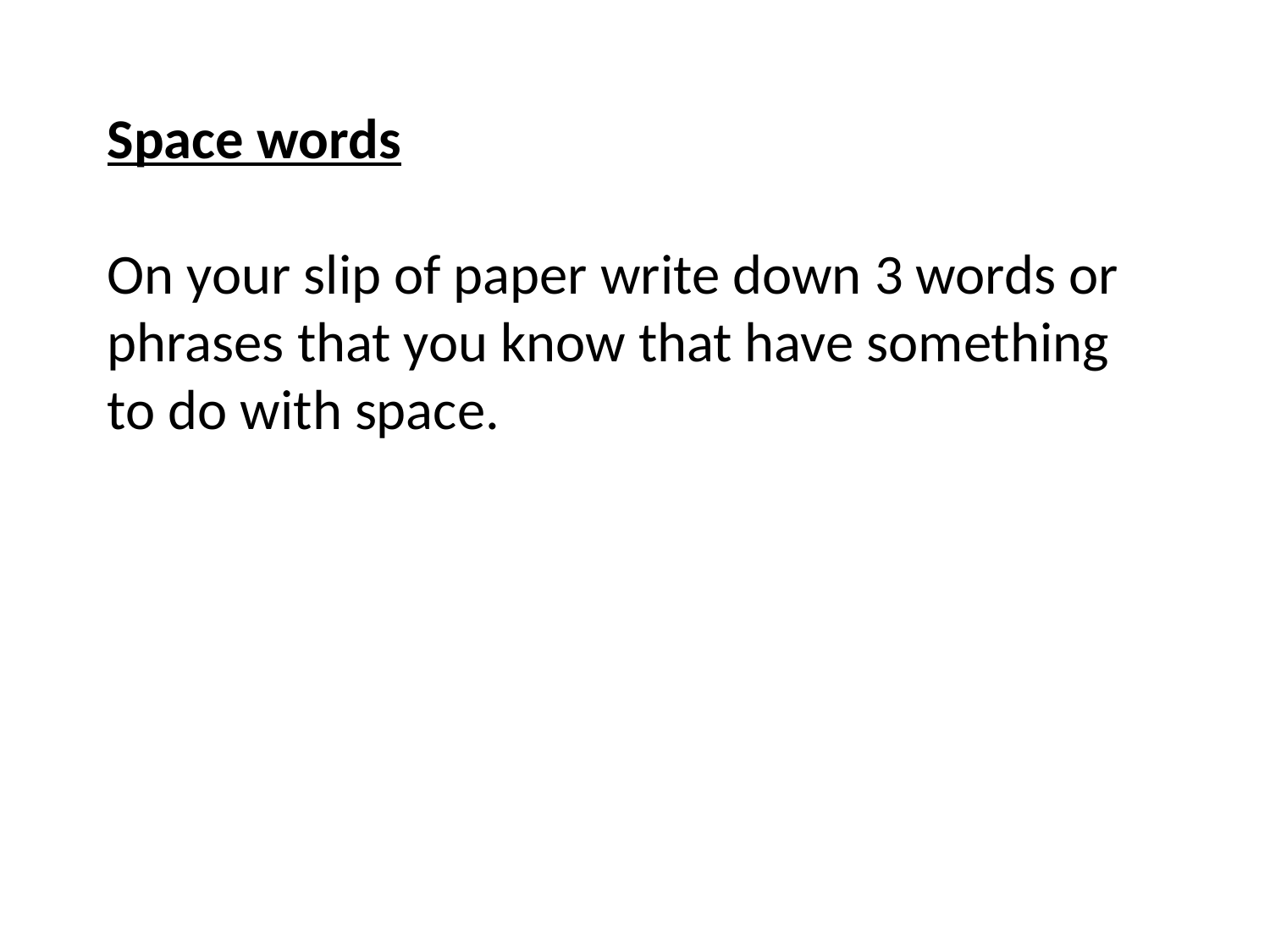

Space words

On your slip of paper write down 3 words or phrases that you know that have something to do with space.